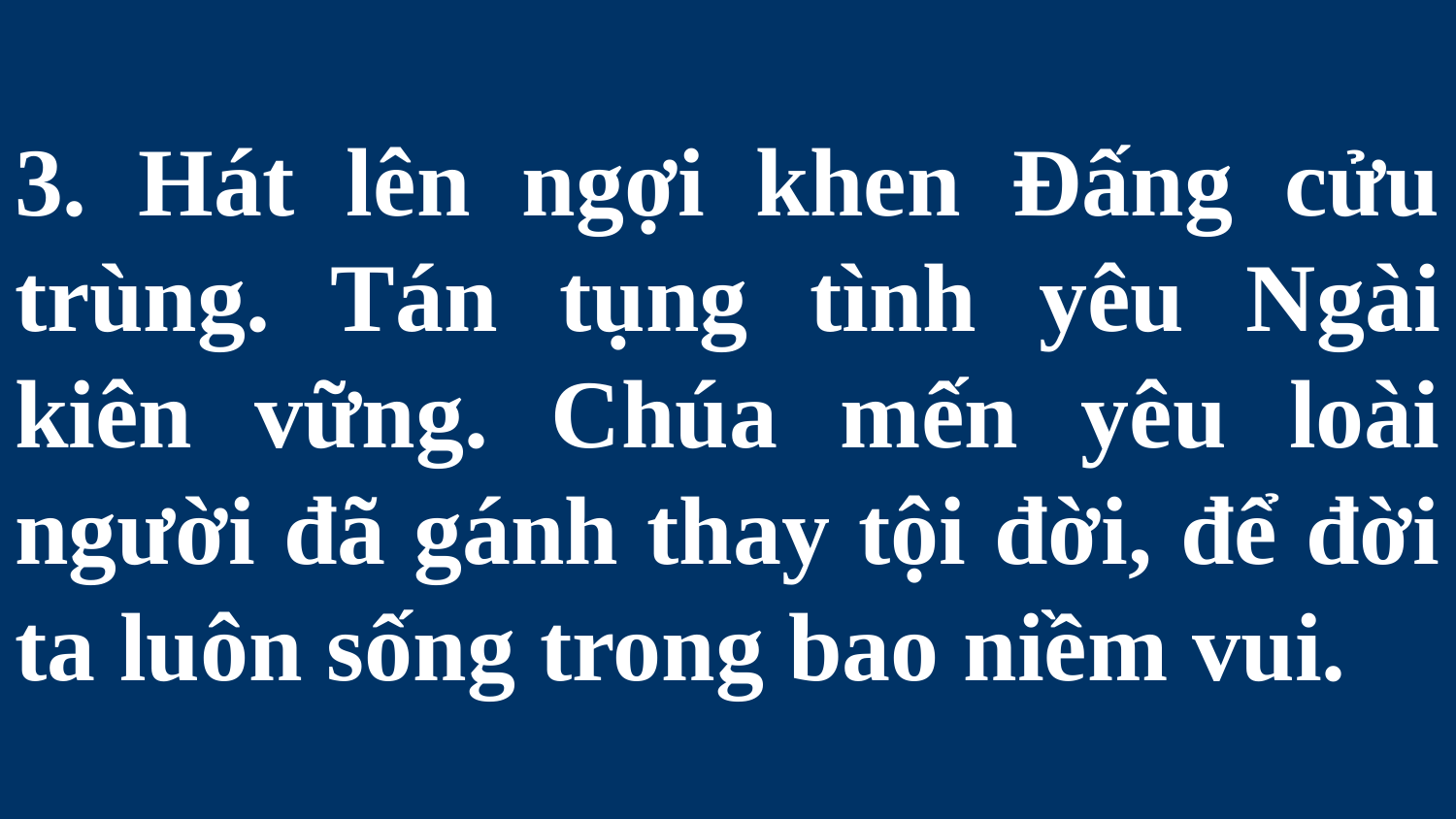

# 3. Hát lên ngợi khen Đấng cửu trùng. Tán tụng tình yêu Ngài kiên vững. Chúa mến yêu loài người đã gánh thay tội đời, để đời ta luôn sống trong bao niềm vui.